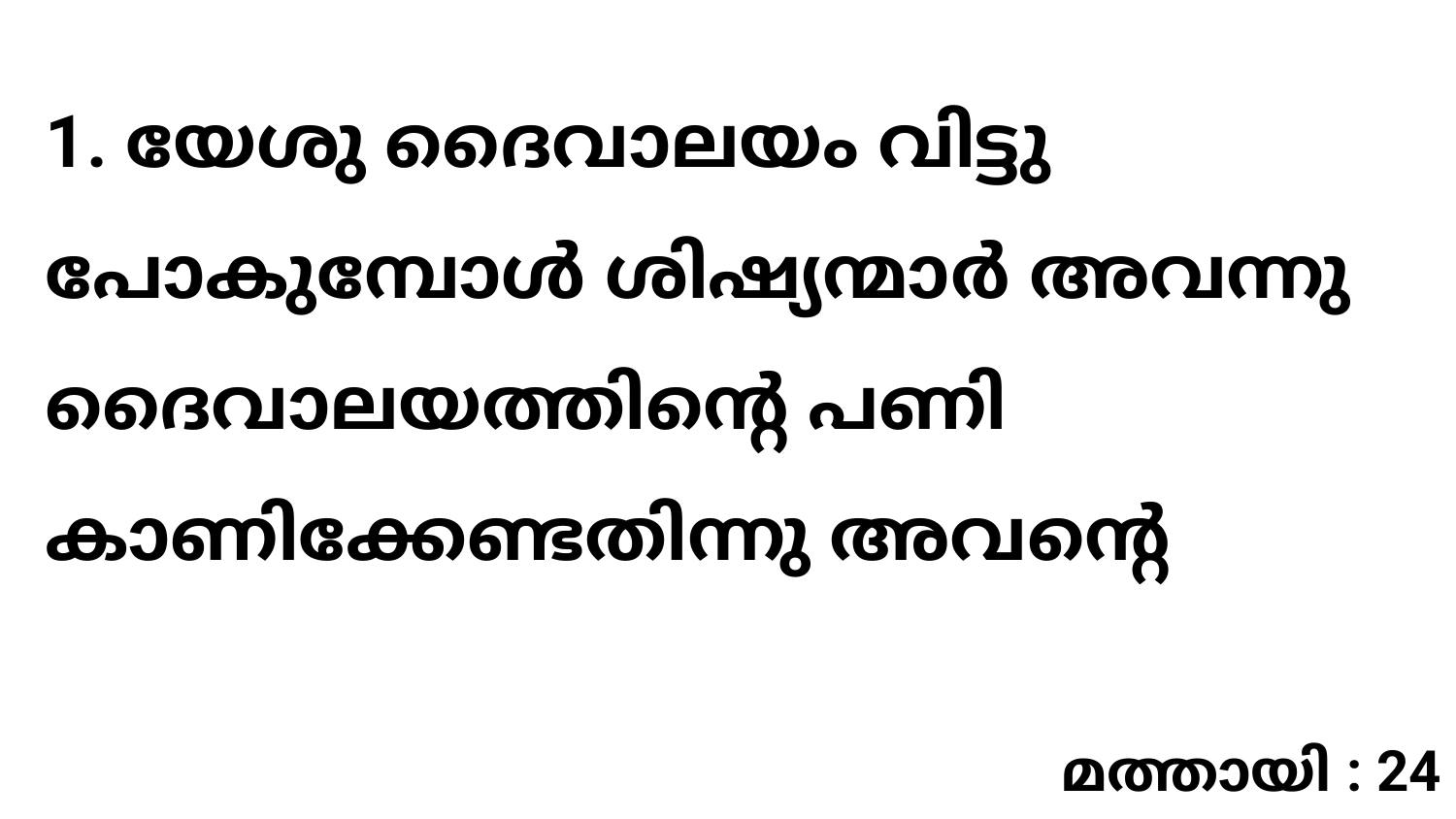

1. യേശു ദൈവാലയം വിട്ടു പോകുമ്പോൾ ശിഷ്യന്മാർ അവന്നു ദൈവാലയത്തിന്റെ പണി കാണിക്കേണ്ടതിന്നു അവന്റെ
മത്തായി : 24